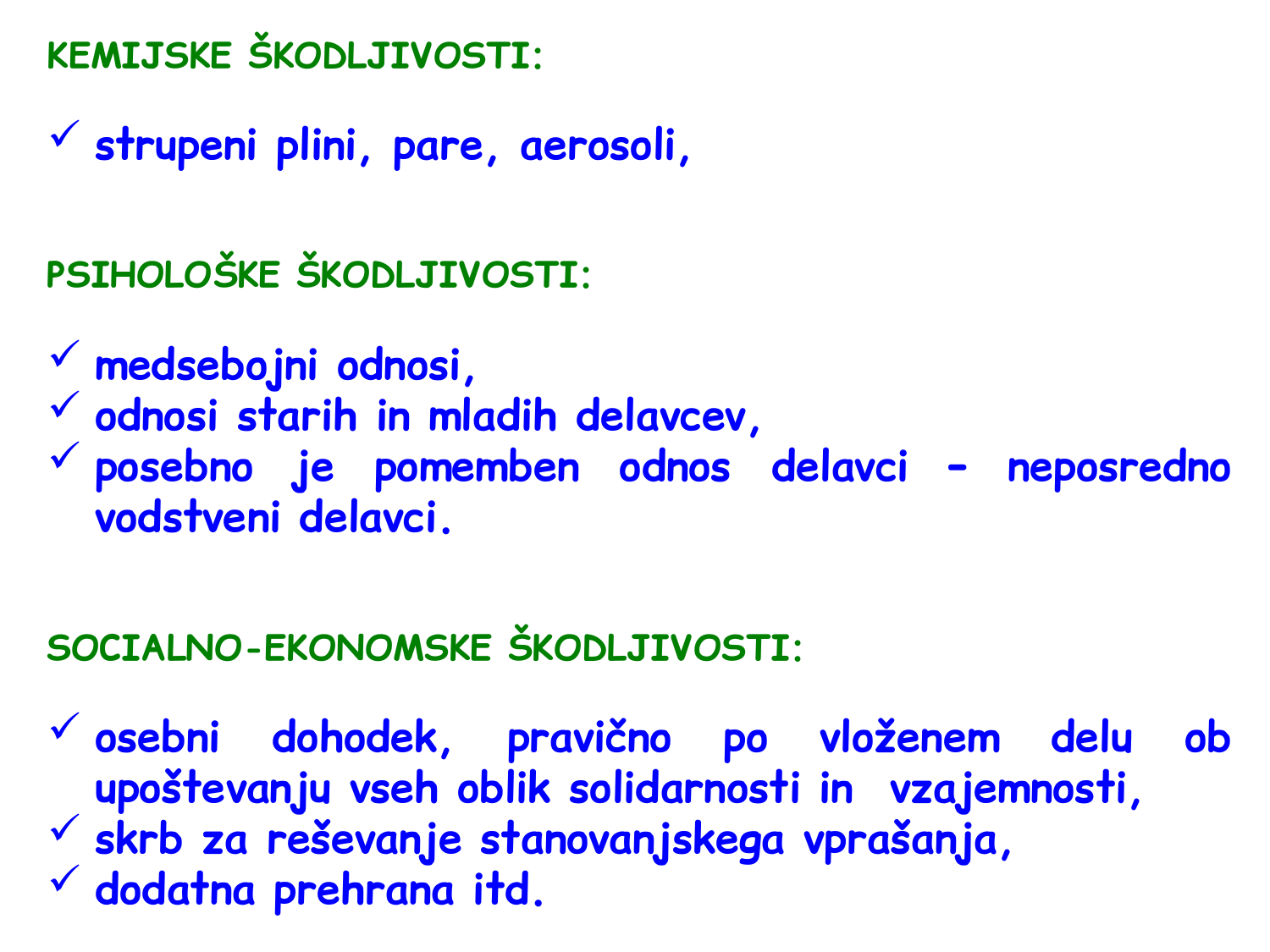

KEMIJSKE ŠKODLJIVOSTI:

strupeni plini, pare, aerosoli,

PSIHOLOŠKE ŠKODLJIVOSTI:

medsebojni odnosi,
odnosi starih in mladih delavcev,
posebno je pomemben odnos delavci – neposredno vodstveni delavci.

SOCIALNO-EKONOMSKE ŠKODLJIVOSTI:

osebni dohodek, pravično po vloženem delu ob upoštevanju vseh oblik solidarnosti in  vzajemnosti,
skrb za reševanje stanovanjskega vprašanja,
dodatna prehrana itd.